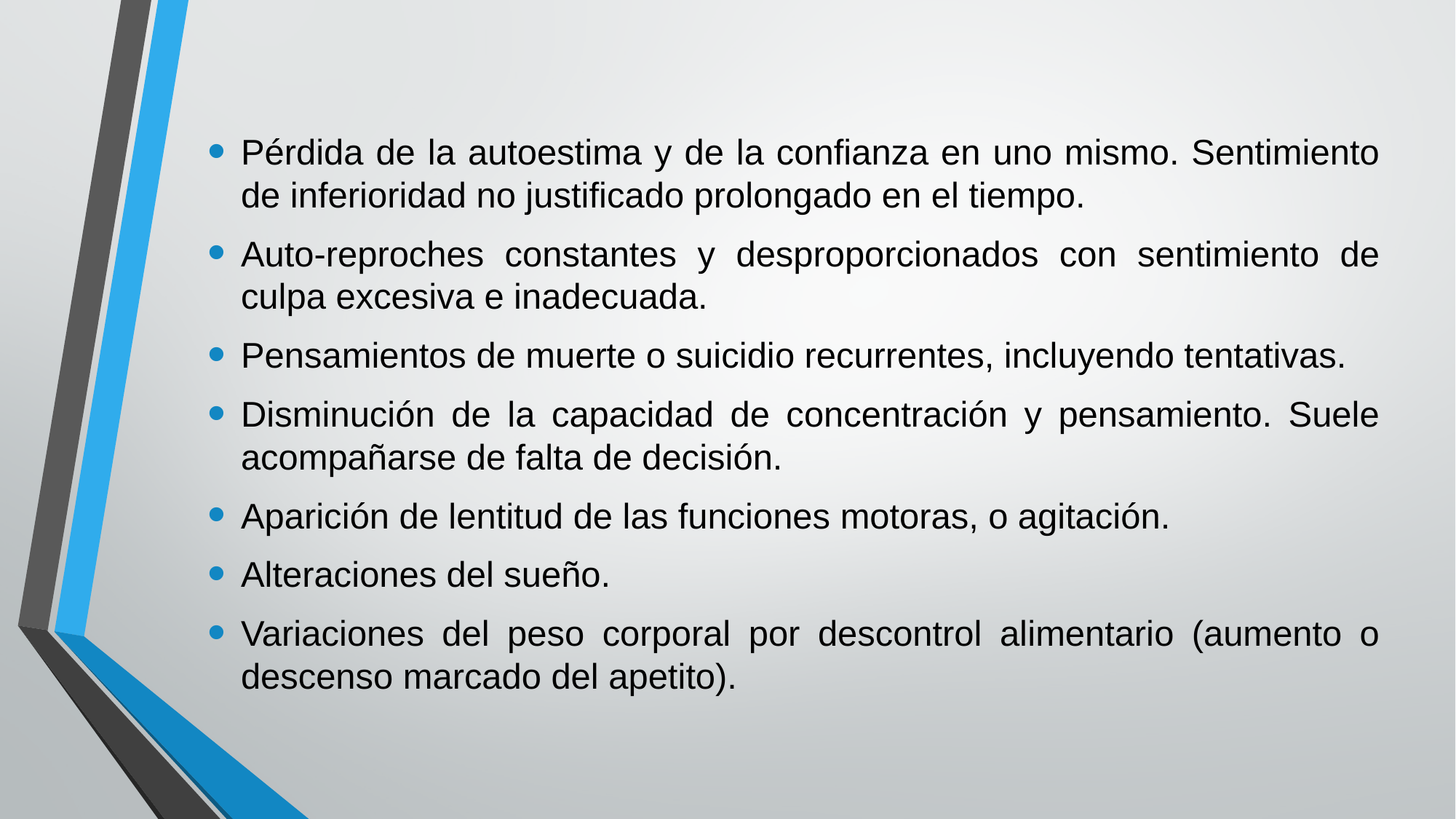

Pérdida de la autoestima y de la confianza en uno mismo. Sentimiento de inferioridad no justificado prolongado en el tiempo.
Auto-reproches constantes y desproporcionados con sentimiento de culpa excesiva e inadecuada.
Pensamientos de muerte o suicidio recurrentes, incluyendo tentativas.
Disminución de la capacidad de concentración y pensamiento. Suele acompañarse de falta de decisión.
Aparición de lentitud de las funciones motoras, o agitación.
Alteraciones del sueño.
Variaciones del peso corporal por descontrol alimentario (aumento o descenso marcado del apetito).